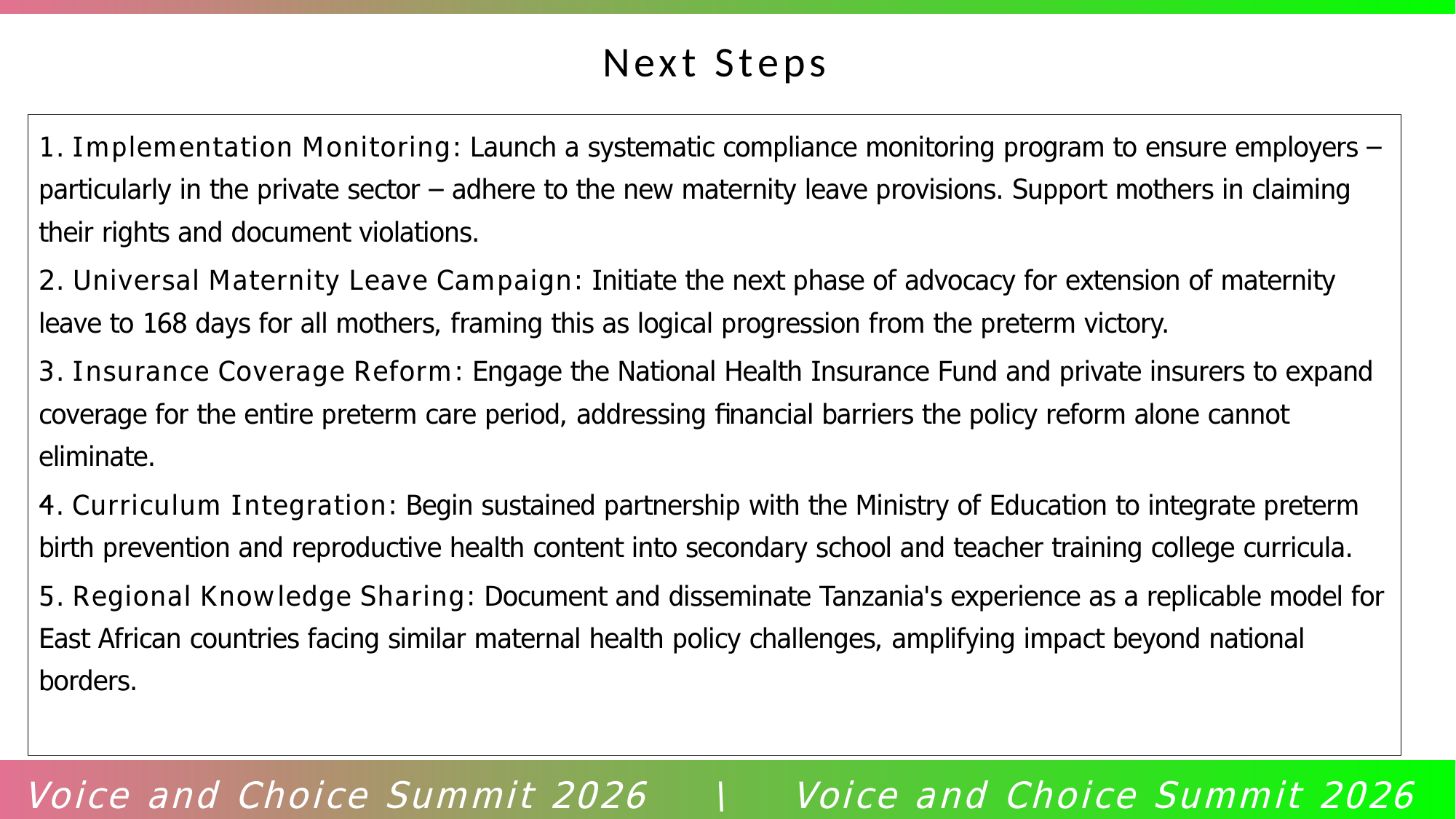

Next Steps

1. Implementation Monitoring: Launch a systematic compliance monitoring program to ensure employers – particularly in the private sector – adhere to the new maternity leave provisions. Support mothers in claiming their rights and document violations.
2. Universal Maternity Leave Campaign: Initiate the next phase of advocacy for extension of maternity leave to 168 days for all mothers, framing this as logical progression from the preterm victory.
3. Insurance Coverage Reform: Engage the National Health Insurance Fund and private insurers to expand coverage for the entire preterm care period, addressing financial barriers the policy reform alone cannot eliminate.
4. Curriculum Integration: Begin sustained partnership with the Ministry of Education to integrate preterm birth prevention and reproductive health content into secondary school and teacher training college curricula.
5. Regional Knowledge Sharing: Document and disseminate Tanzania's experience as a replicable model for East African countries facing similar maternal health policy challenges, amplifying impact beyond national borders.

Voice and Choice Summit 2026    \    Voice and Choice Summit 2026